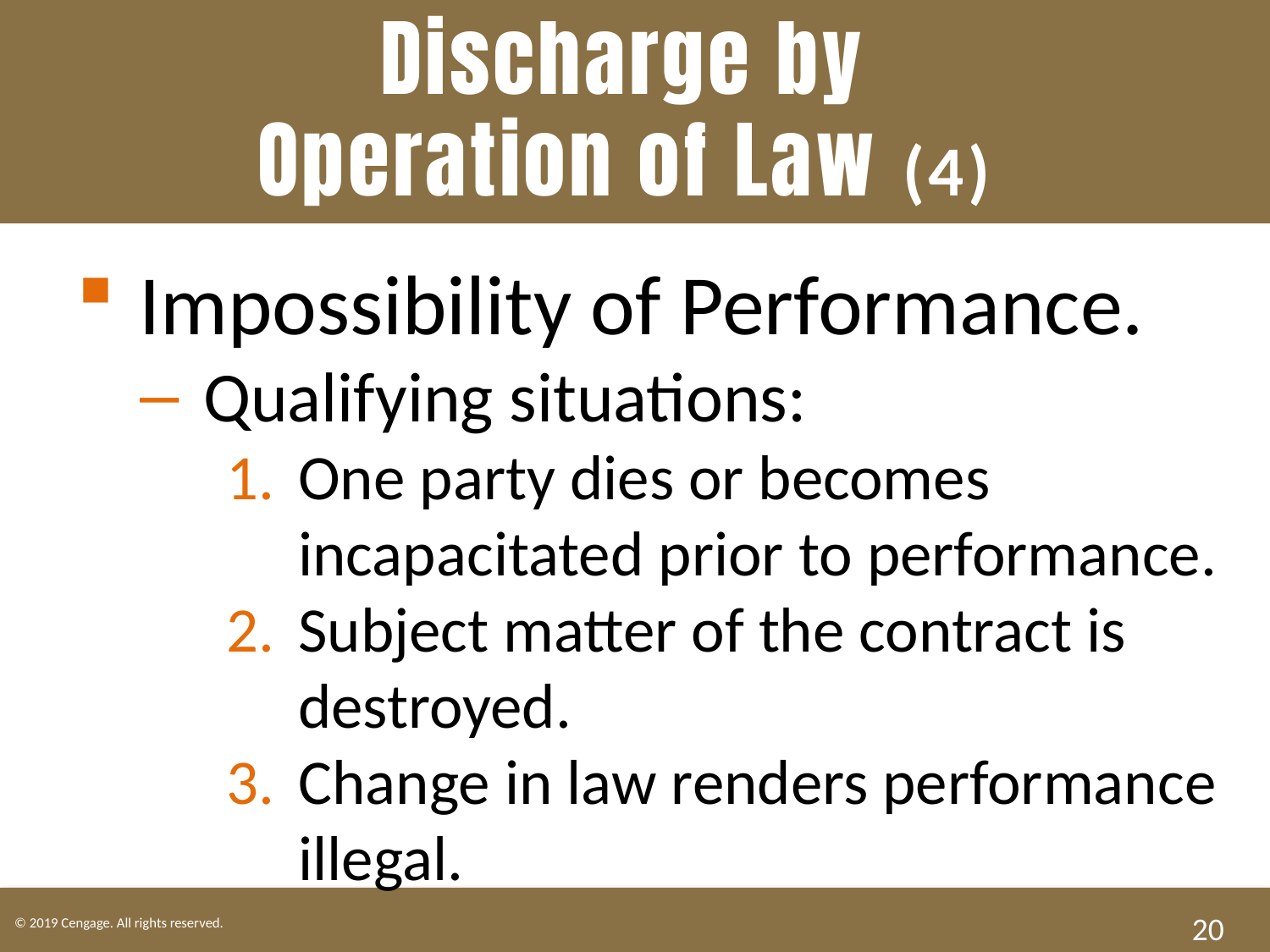

# Discharge by Operation of Law (4)
Impossibility of Performance.
Qualifying situations:
One party dies or becomes incapacitated prior to performance.
Subject matter of the contract is destroyed.
Change in law renders performance illegal.
20